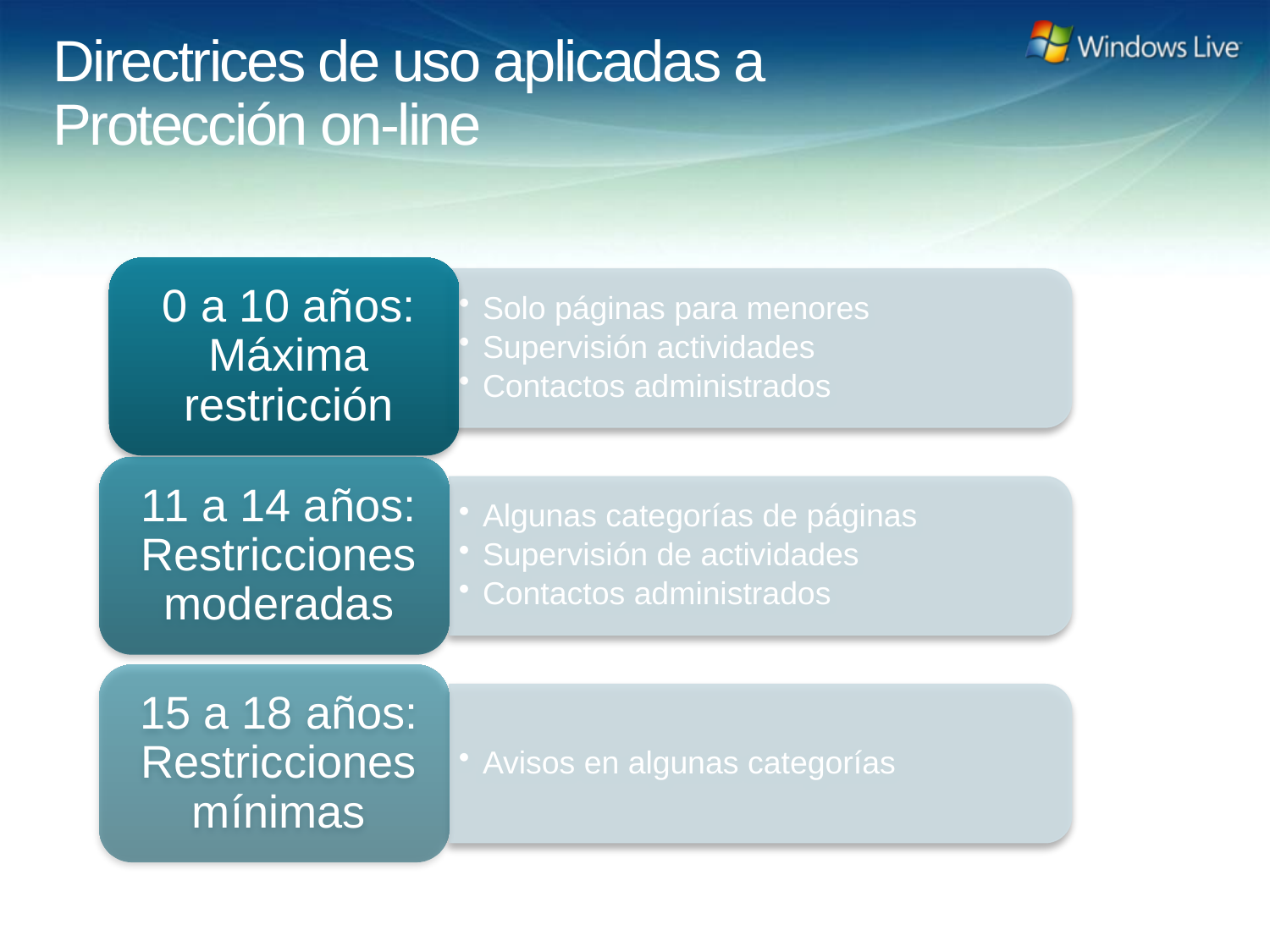

# Directrices de uso aplicadas a Protección on-line
Solo páginas para menores
Supervisión actividades
Contactos administrados
0 a 10 años: Máxima restricción
Algunas categorías de páginas
Supervisión de actividades
Contactos administrados
11 a 14 años: Restricciones moderadas
Avisos en algunas categorías
15 a 18 años: Restricciones mínimas